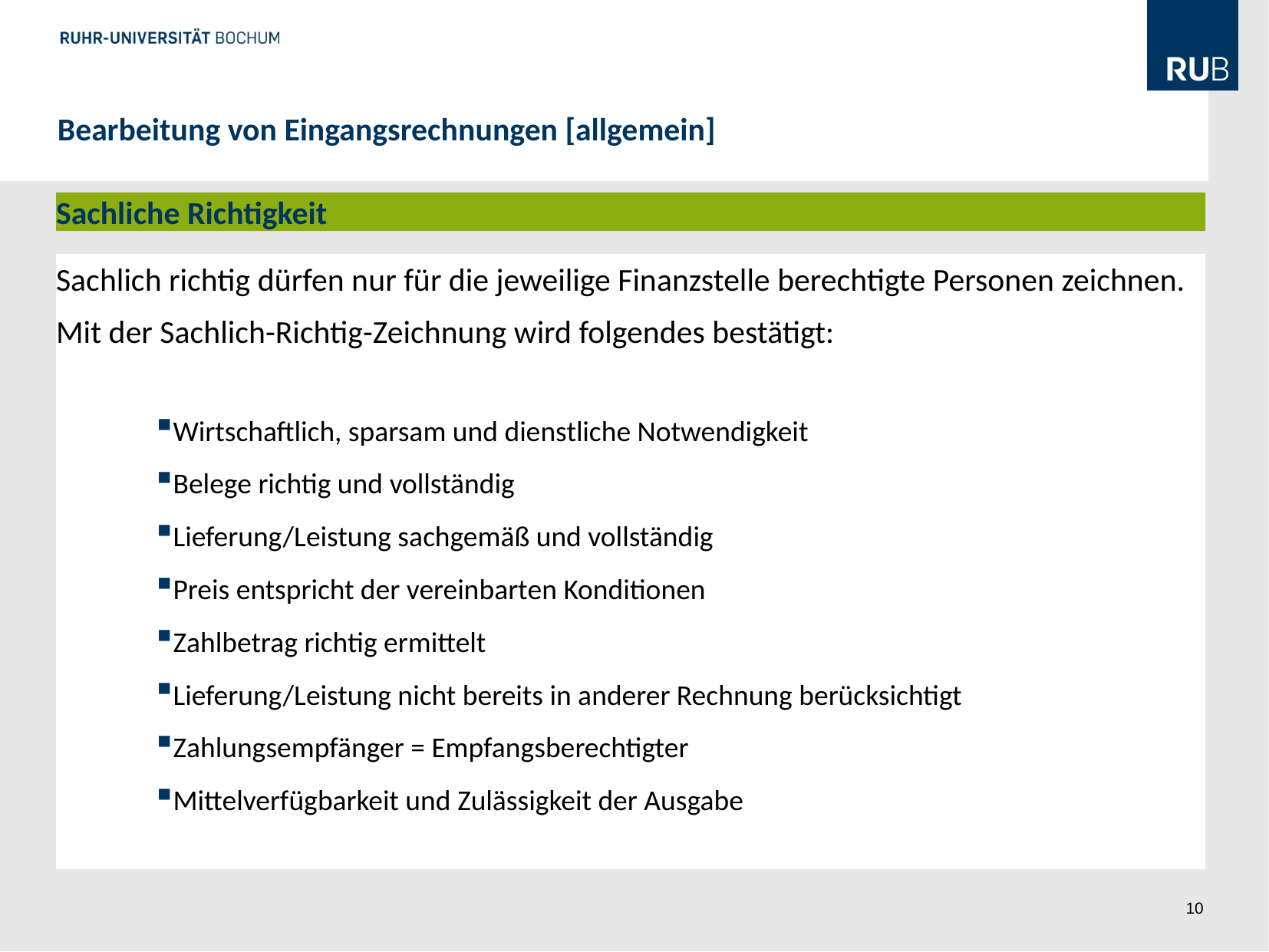

Bearbeitung von Eingangsrechnungen [allgemein]
Sachliche Richtigkeit
Sachlich richtig dürfen nur für die jeweilige Finanzstelle berechtigte Personen zeichnen.
Mit der Sachlich-Richtig-Zeichnung wird folgendes bestätigt:

Wirtschaftlich, sparsam und dienstliche Notwendigkeit
Belege richtig und vollständig
Lieferung/Leistung sachgemäß und vollständig
Preis entspricht der vereinbarten Konditionen
Zahlbetrag richtig ermittelt
Lieferung/Leistung nicht bereits in anderer Rechnung berücksichtigt
Zahlungsempfänger = Empfangsberechtigter
Mittelverfügbarkeit und Zulässigkeit der Ausgabe